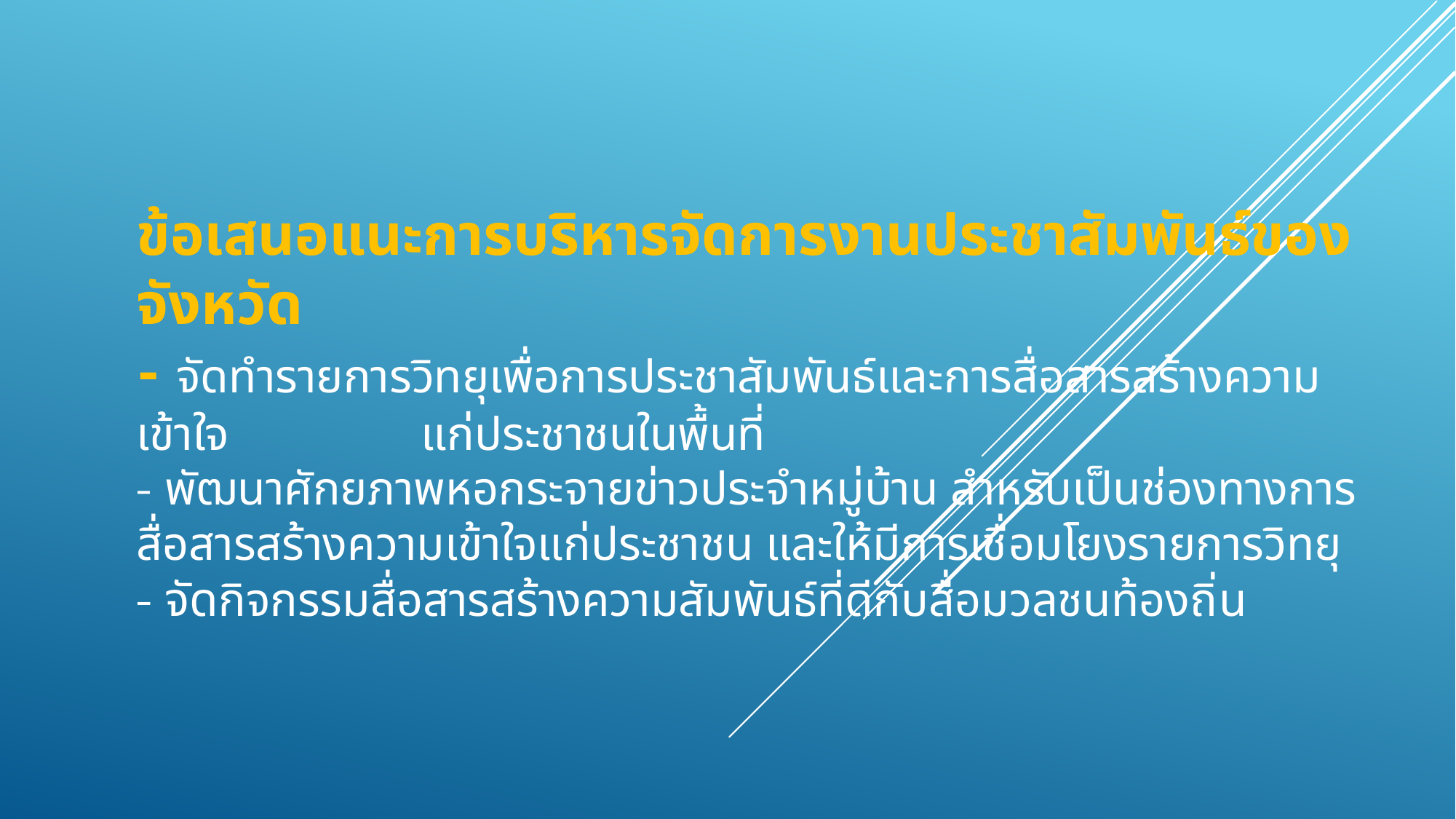

# ข้อเสนอแนะการบริหารจัดการงานประชาสัมพันธ์ของจังหวัด - จัดทำรายการวิทยุเพื่อการประชาสัมพันธ์และการสื่อสารสร้างความเข้าใจ                แก่ประชาชนในพื้นที่ - พัฒนาศักยภาพหอกระจายข่าวประจำหมู่บ้าน สำหรับเป็นช่องทางการสื่อสารสร้างความเข้าใจแก่ประชาชน และให้มีการเชื่อมโยงรายการวิทยุ - จัดกิจกรรมสื่อสารสร้างความสัมพันธ์ที่ดีกับสื่อมวลชนท้องถิ่น